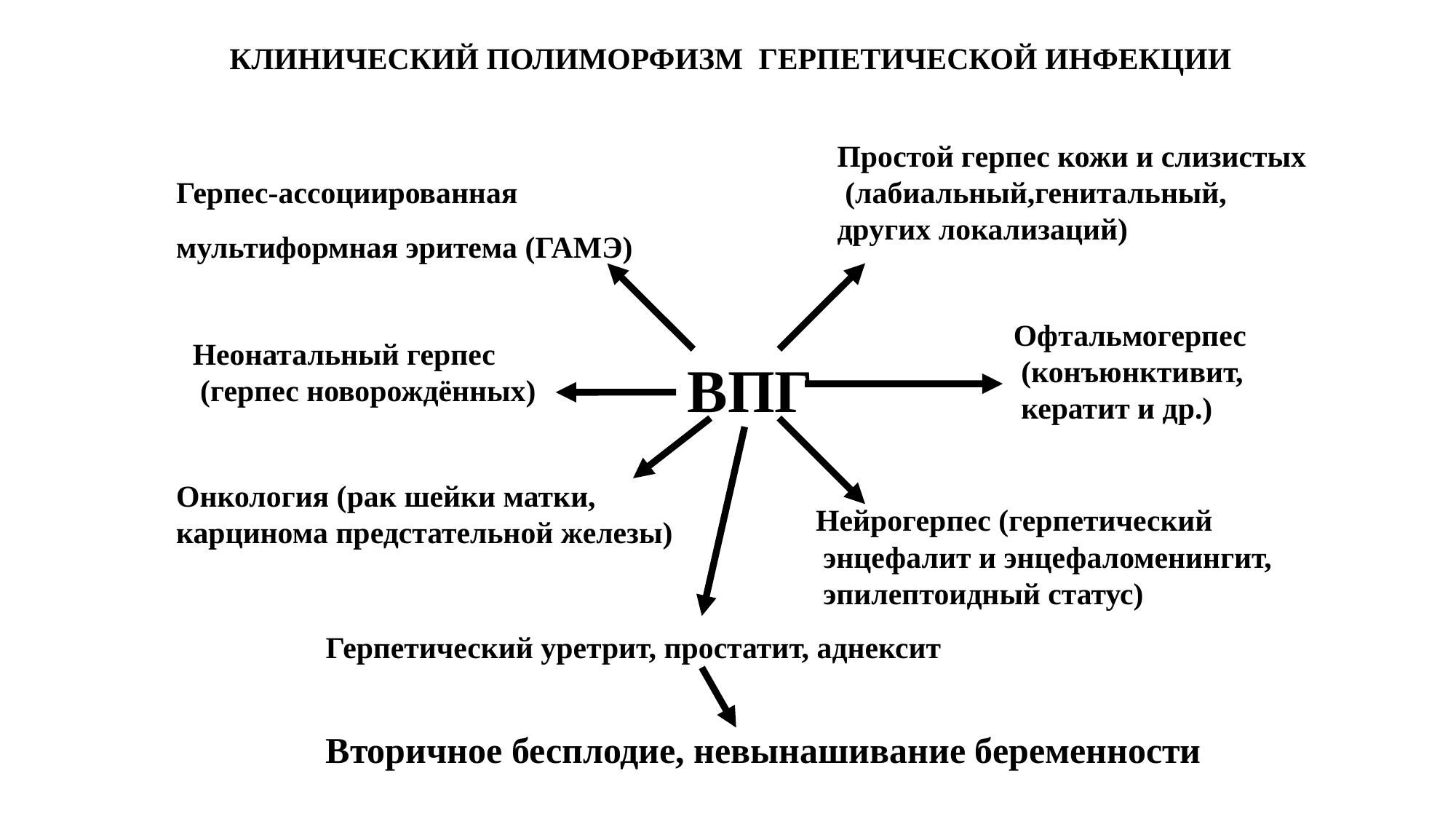

КЛИНИЧЕСКИЙ ПОЛИМОРФИЗМ  ГЕРПЕТИЧЕСКОЙ ИНФЕКЦИИ
Простой герпес кожи и слизистых
 (лабиальный,генитальный,
других локализаций)
Герпес-ассоциированная
мультиформная эритема (ГАМЭ)

Офтальмогерпес
 (конъюнктивит,
 кератит и др.)
Неонатальный герпес
 (герпес новорождённых)
ВПГ

Онкология (рак шейки матки,
карцинома предстательной железы)
Нейрогерпес (герпетический
 энцефалит и энцефаломенингит,
 эпилептоидный статус)
Герпетический уретрит, простатит, аднексит

Вторичное бесплодие, невынашивание беременности